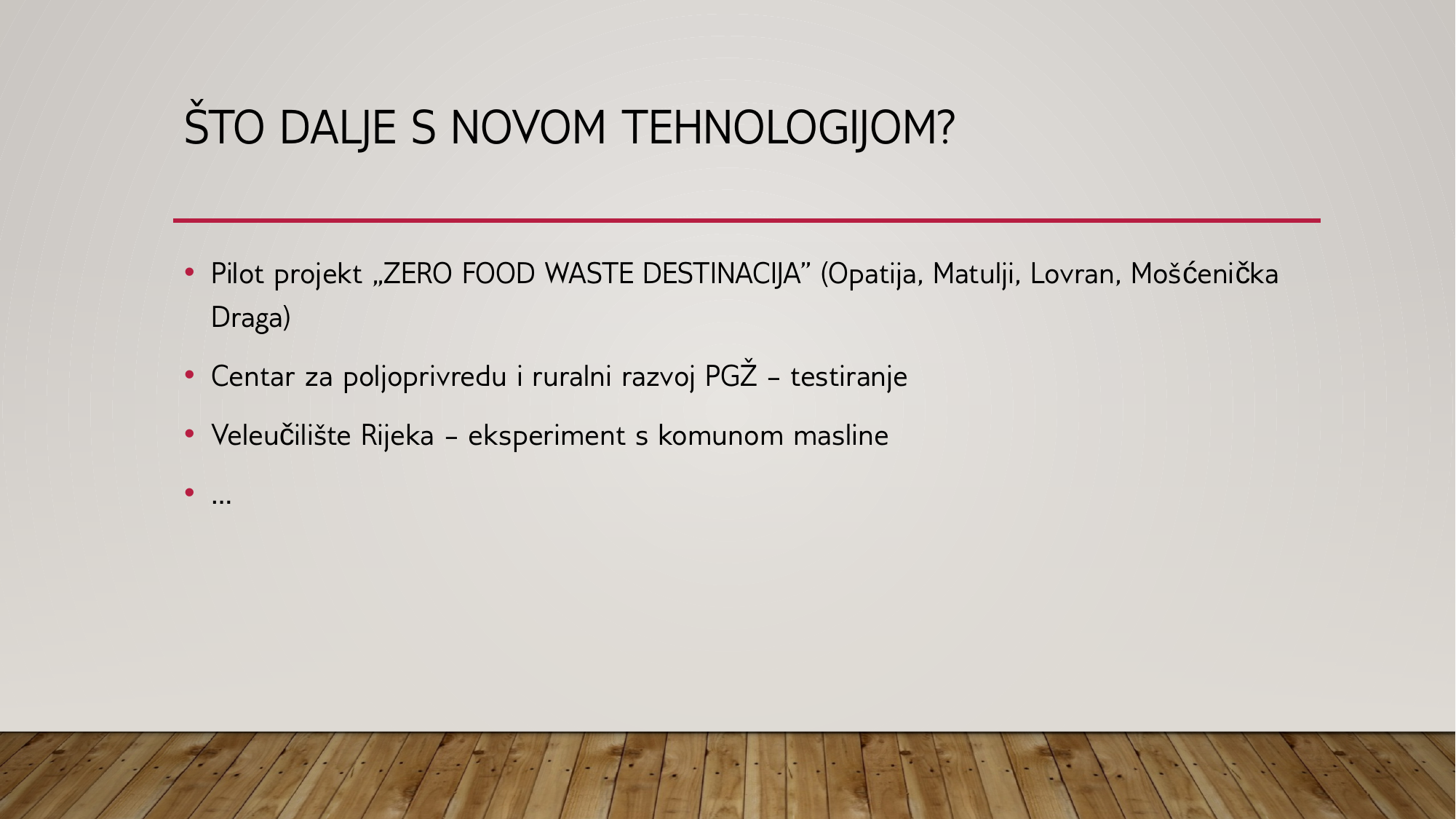

# Što dalje s novom tehnologijom?
Pilot projekt „ZERO FOOD WASTE DESTINACIJA” (Opatija, Matulji, Lovran, Mošćenička Draga)
Centar za poljoprivredu i ruralni razvoj PGŽ – testiranje
Veleučilište Rijeka – eksperiment s komunom masline
…